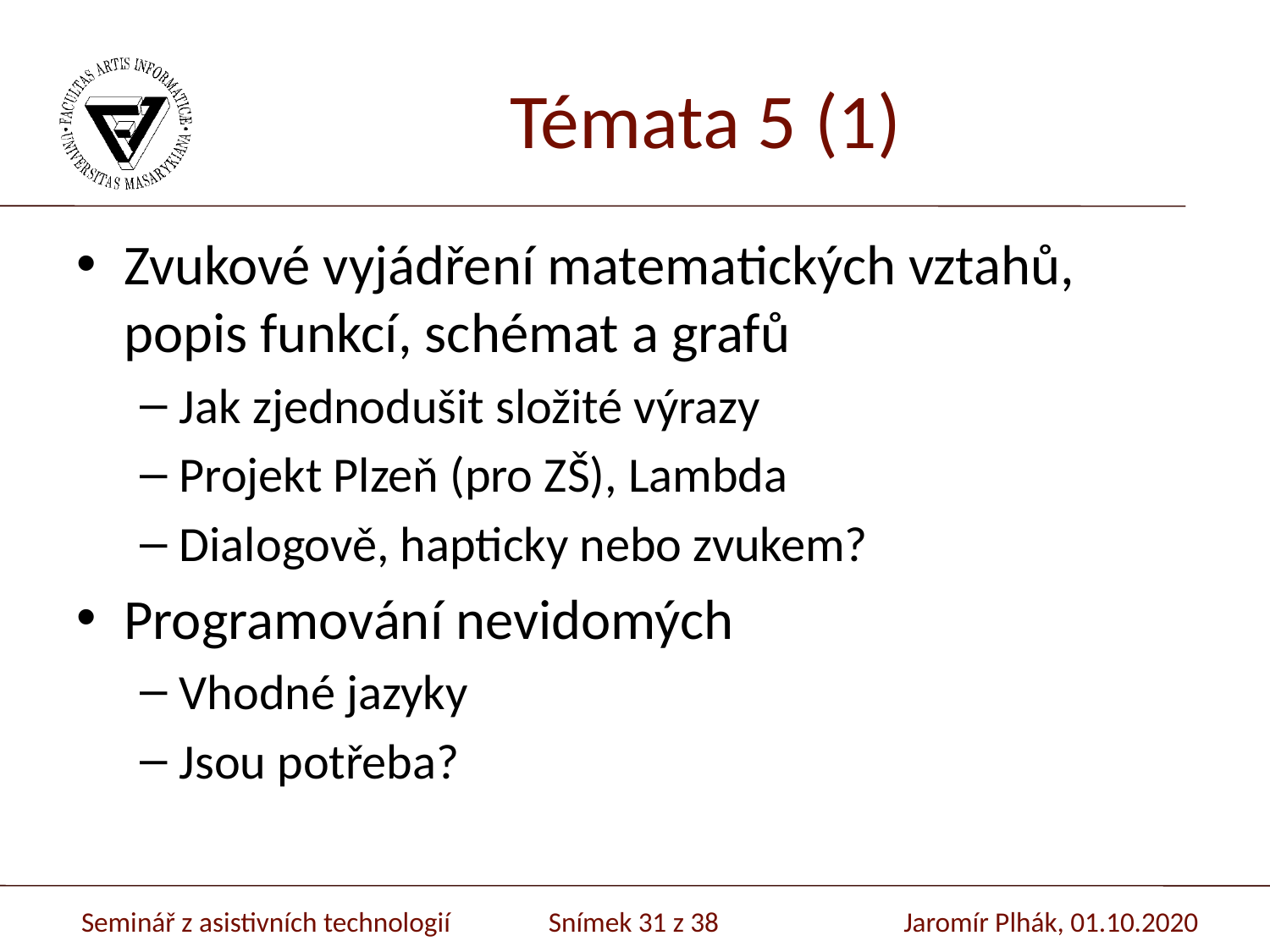

# Témata 5 (1)
Zvukové vyjádření matematických vztahů, popis funkcí, schémat a grafů
Jak zjednodušit složité výrazy
Projekt Plzeň (pro ZŠ), Lambda
Dialogově, hapticky nebo zvukem?
Programování nevidomých
Vhodné jazyky
Jsou potřeba?